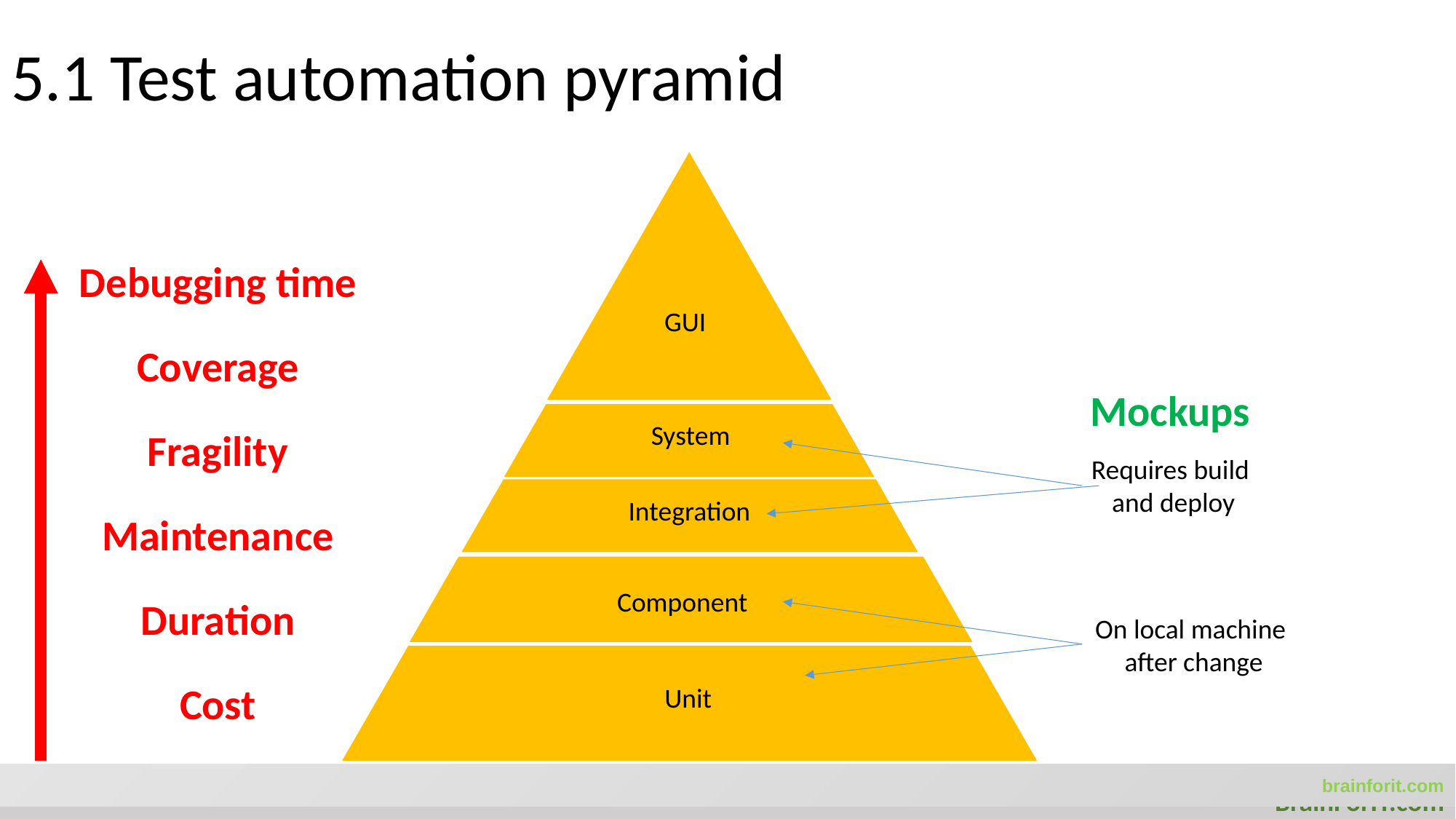

# 5.1 Test automation pyramid

Debugging time
GUI
Coverage
Mockups

System
Fragility
Requires build
 and deploy

Integration
Maintenance

Component
Duration
On local machine
 after change

Cost
Unit
brainforit.com